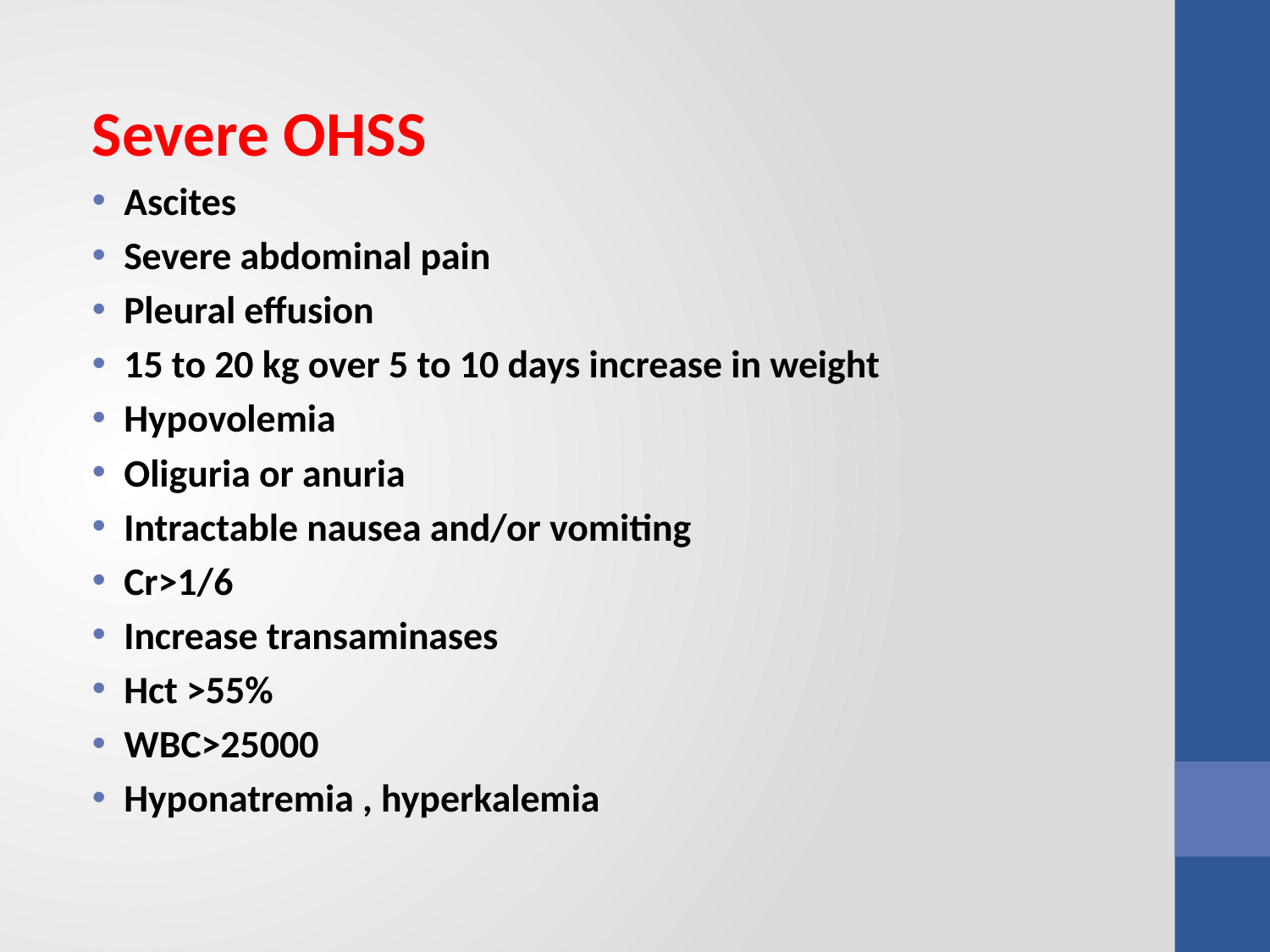

Severe OHSS
Ascites
Severe abdominal pain
Pleural effusion
15 to 20 kg over 5 to 10 days increase in weight
Hypovolemia
Oliguria or anuria
Intractable nausea and/or vomiting
Cr>1/6
Increase transaminases
Hct >55%
WBC>25000
Hyponatremia , hyperkalemia